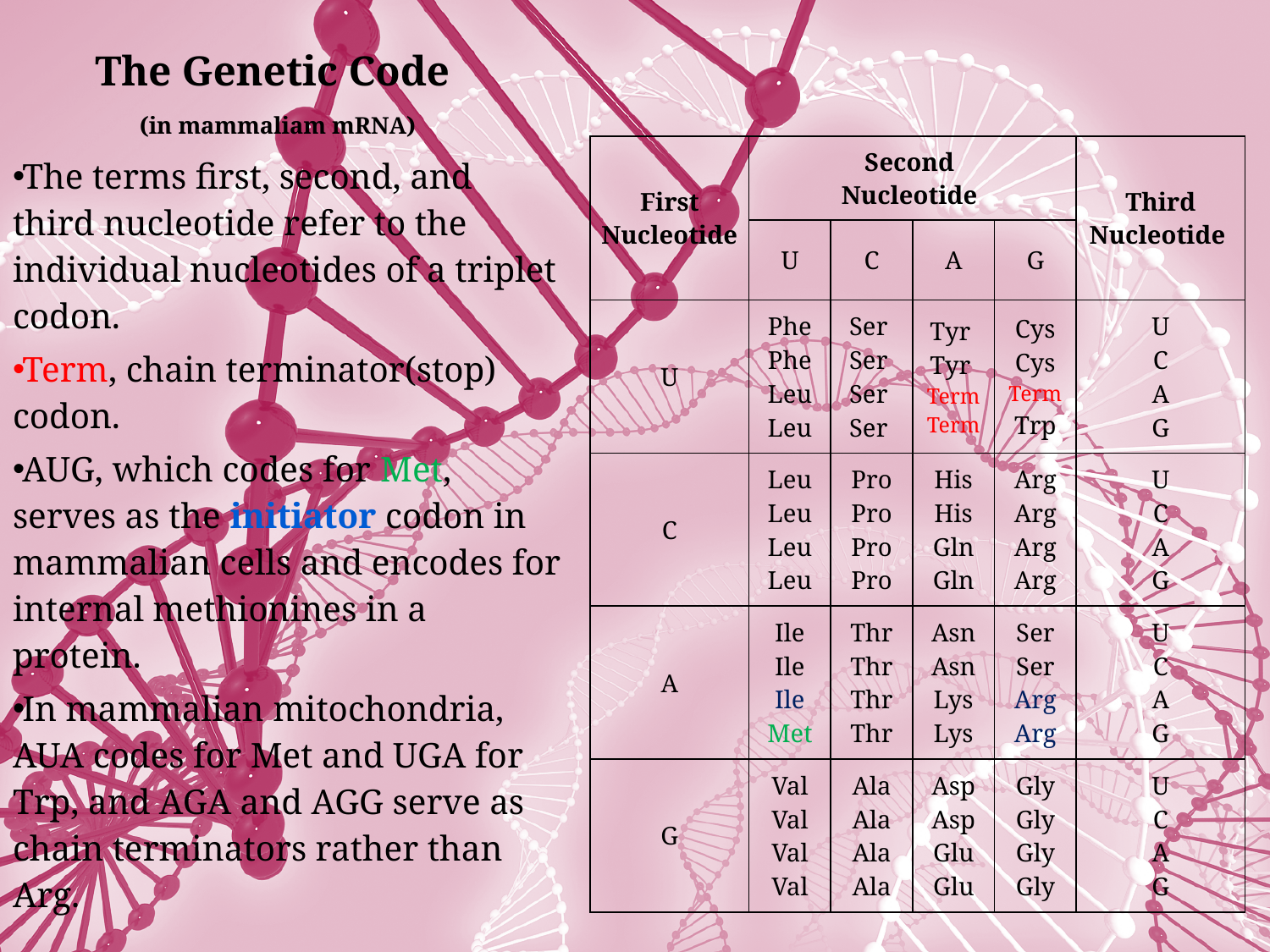

# The Genetic Code (in mammaliam mRNA)
| First Nucleotide | Second Nucleotide |  |  |  | Third Nucleotide |
| --- | --- | --- | --- | --- | --- |
|  | U | C | A | G |  |
| U | Phe Phe Leu Leu | Ser Ser Ser Ser | Tyr Tyr Term Term | Cys Cys Term Trp | U C A G |
| C | Leu Leu Leu Leu | Pro Pro Pro Pro | His His Gln Gln | Arg Arg Arg Arg | U C A G |
| A | Ile Ile Ile Met | Thr Thr Thr Thr | Asn Asn Lys Lys | Ser Ser Arg Arg | U C A G |
| G | Val Val Val Val | Ala Ala Ala Ala | Asp Asp Glu Glu | Gly Gly Gly Gly | U C A G |
The terms first, second, and third nucleotide refer to the individual nucleotides of a triplet codon.
Term, chain terminator(stop) codon.
AUG, which codes for Met, serves as the initiator codon in mammalian cells and encodes for internal methionines in a protein.
In mammalian mitochondria, AUA codes for Met and UGA for Trp, and AGA and AGG serve as chain terminators rather than Arg.